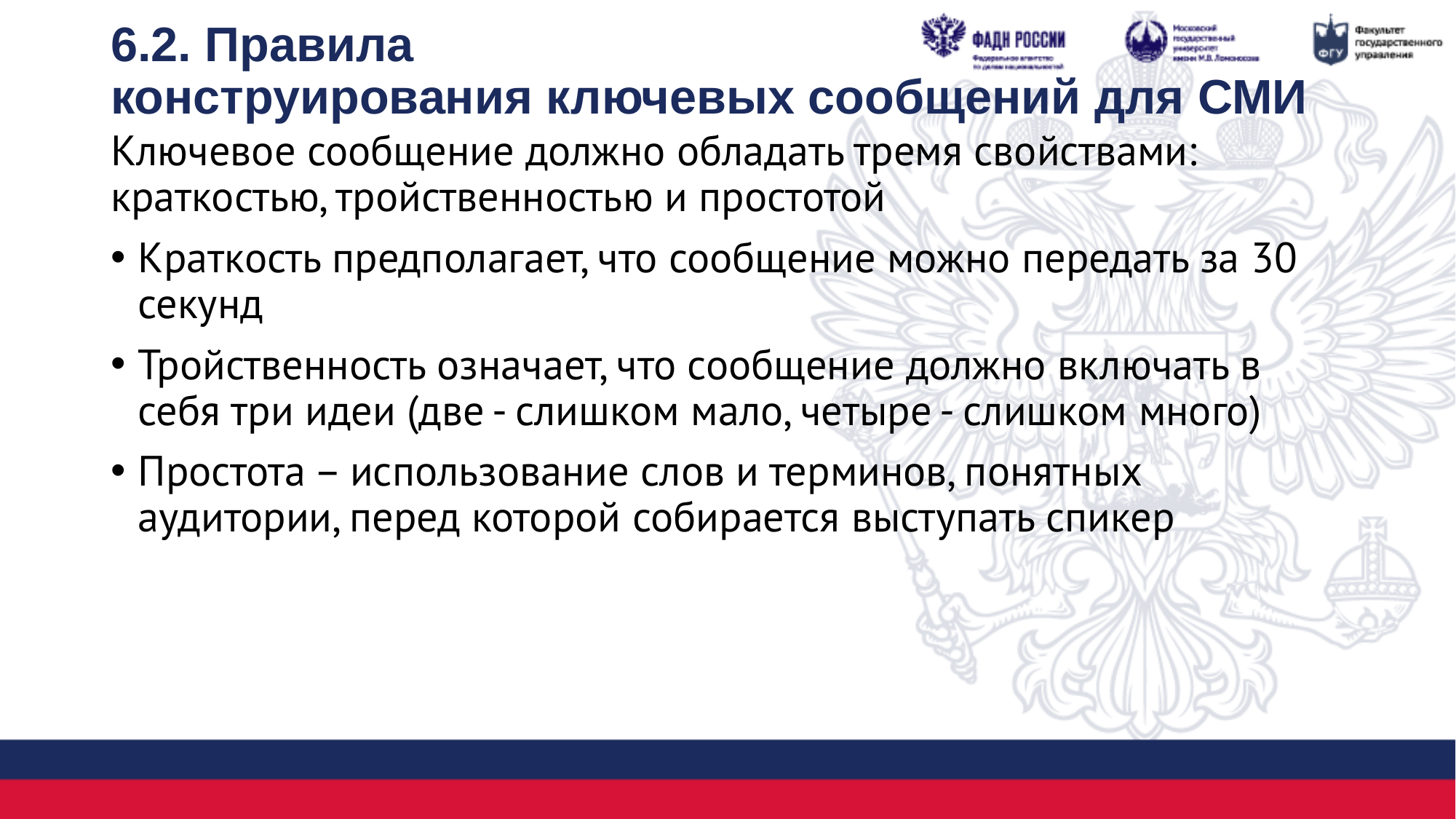

# 6.2. Правила конструирования ключевых сообщений для СМИ
Ключевое сообщение должно обладать тремя свойствами: краткостью, тройственностью и простотой
Краткость предполагает, что сообщение можно передать за 30 секунд
Тройственность означает, что сообщение должно включать в себя три идеи (две - слишком мало, четыре - слишком много)
Простота – использование слов и терминов, понятных аудитории, перед которой собирается выступать спикер